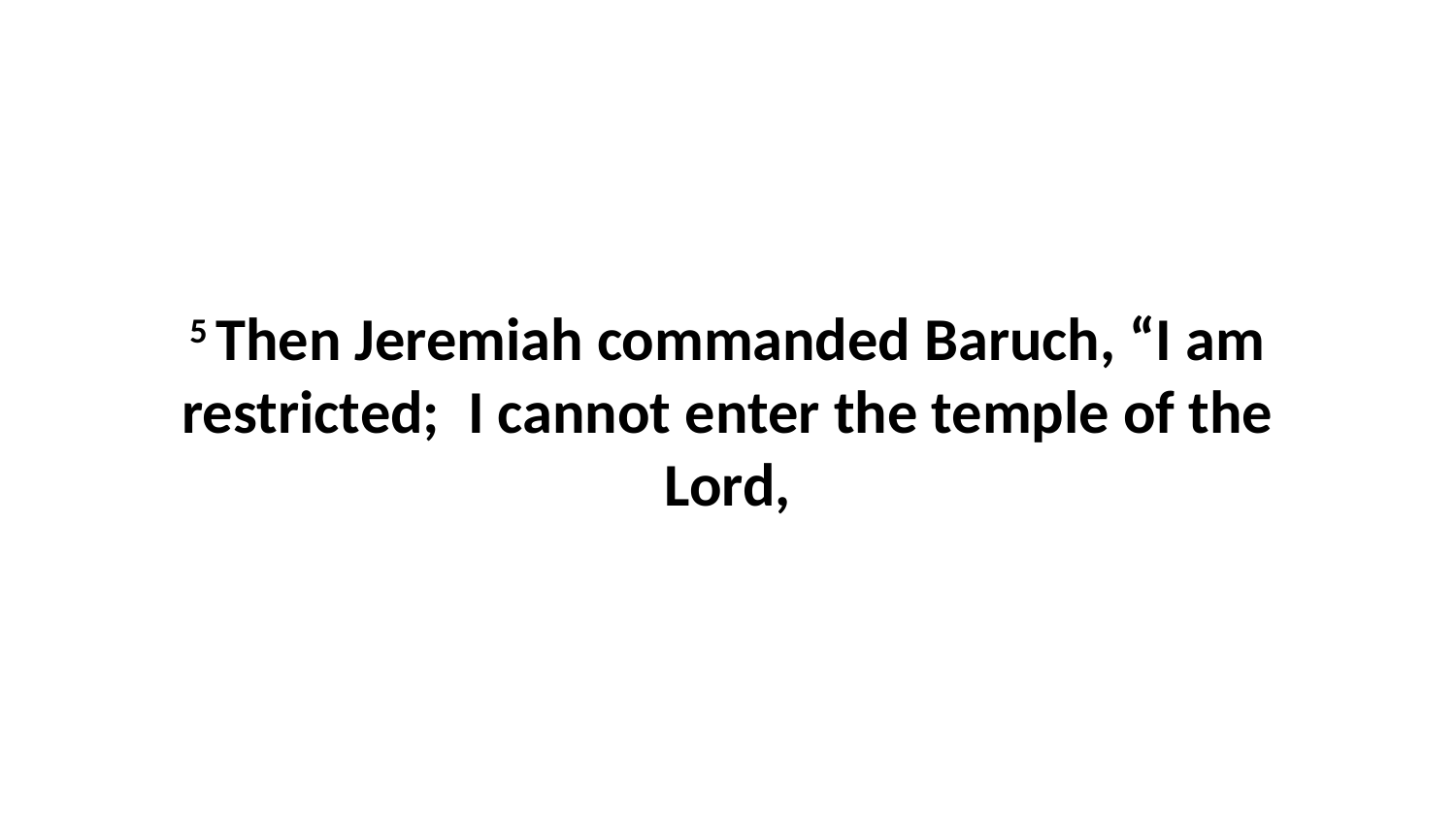

5 Then Jeremiah commanded Baruch, “I am restricted;  I cannot enter the temple of the Lord,